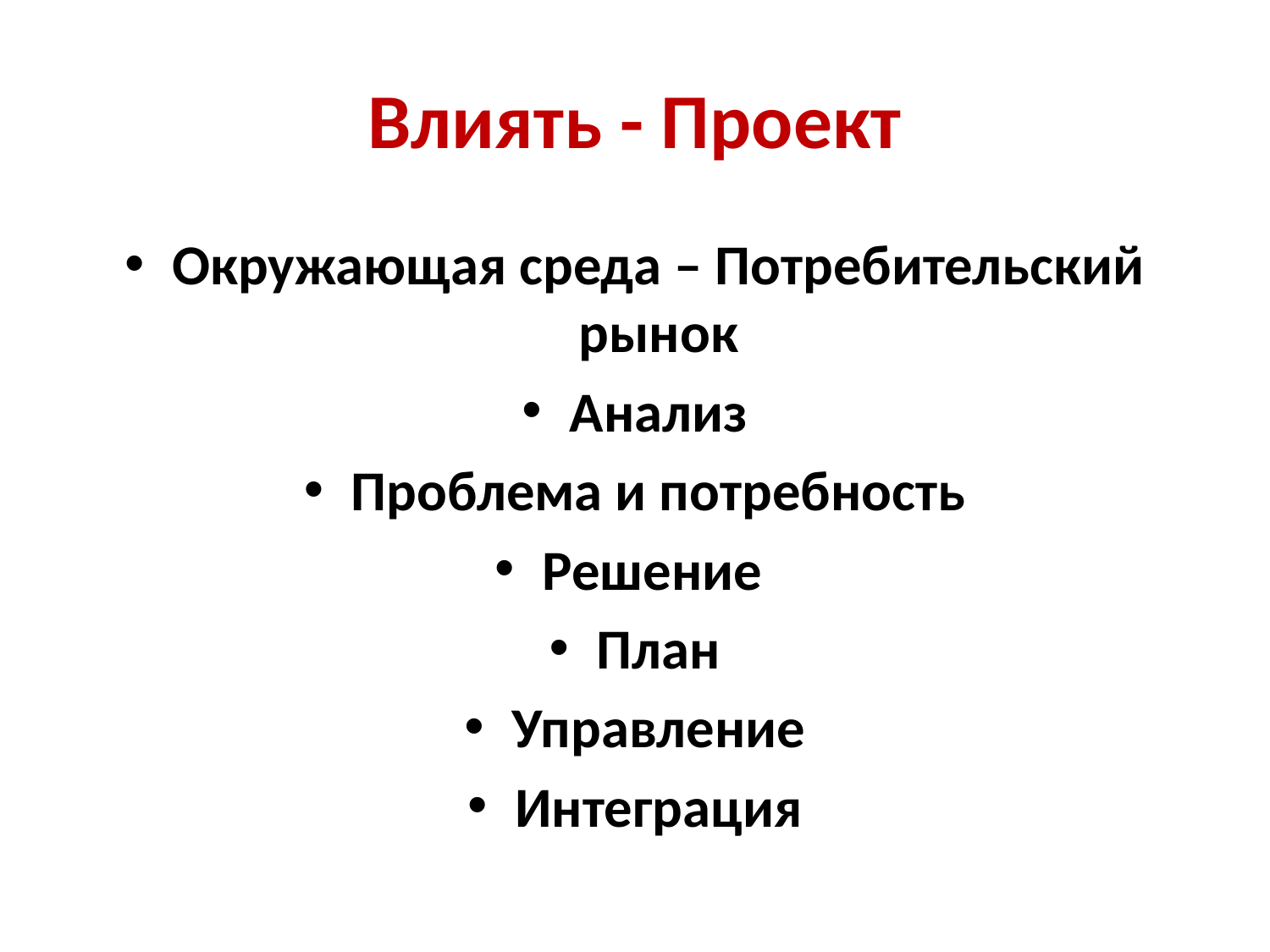

# Влиять - Проект
Окружающая среда – Потребительский рынок
Анализ
Проблема и потребность
Решение
План
Управление
Интеграция